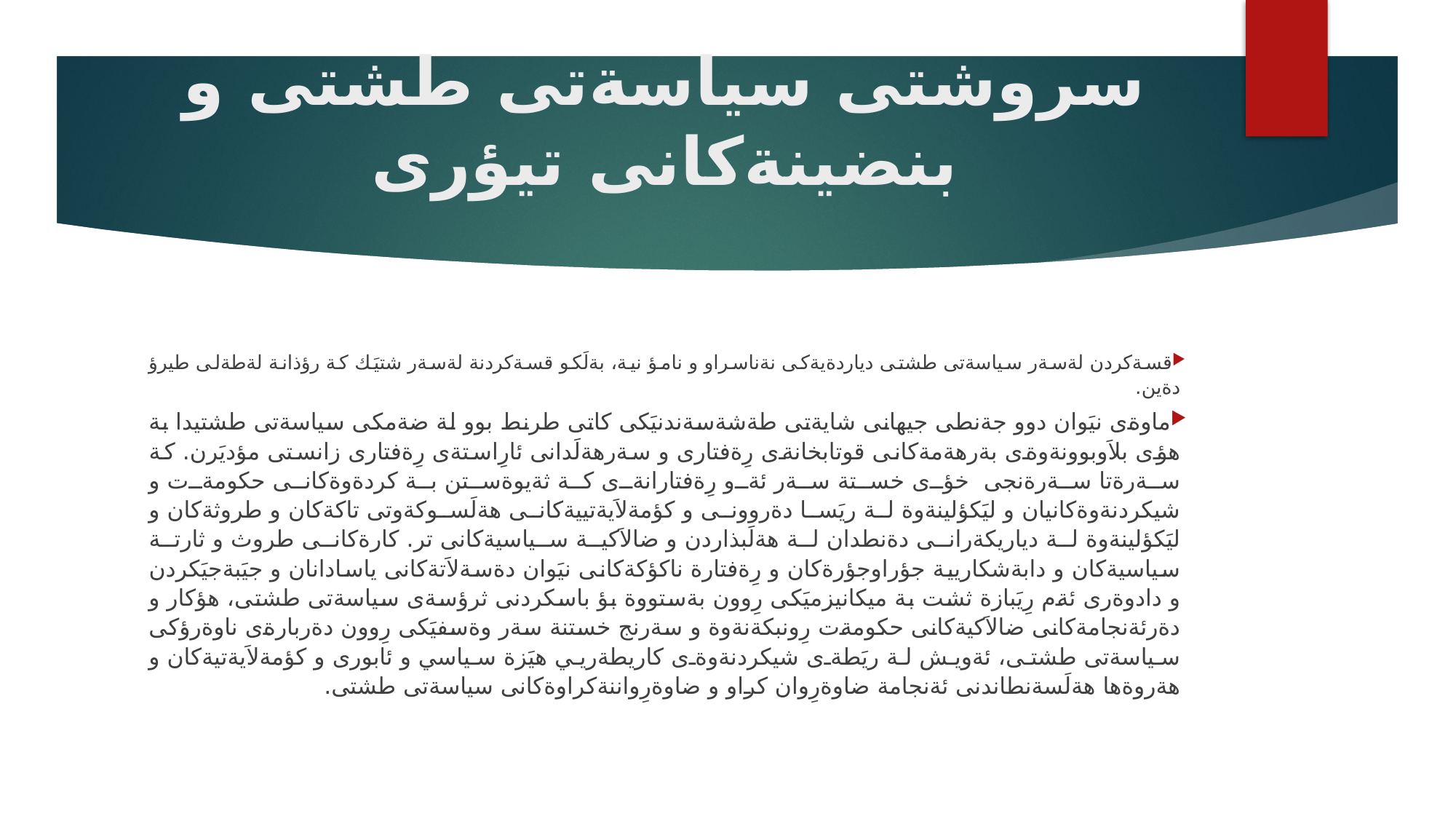

# سروشتى سياسةتى طشتى و بنضينةكانى تيؤرى

قسةكردن لةسةر سياسةتى طشتى دياردةيةكى نةناسراو و نامؤ نية، بةلَكو قسةكردنة لةسةر شتيَك كة رؤذانة لةطةلى طيرؤ دةين.
ماوةى نيَوان دوو جةنطى جيهانى شايةتى طةشةسةندنيَكى كاتى طرنط بوو لة ضةمكى سياسةتى طشتيدا بة هؤى بلاَوبوونةوةى بةرهةمةكانى قوتابخانةى رِةفتارى و سةرهةلَدانى ئارِاستةى رِةفتارى زانستى مؤديَرن. كة سةرةتا سةرةنجى  خؤى خستة سةر ئةو رِةفتارانةى كة ثةيوةستن بة كردةوةكانى حكومةت و شيكردنةوةكانيان و ليَكؤلينةوة لة ريَسا دةروونى و كؤمةلاَيةتييةكانى هةلَسوكةوتى تاكةكان و طروثةكان و ليَكؤلينةوة لة دياريكةرانى دةنطدان لة هةلَبذاردن و ضالاَكية سياسيةكانى تر. كارةكانى طروث و ثارتة سياسيةكان و دابةشكاريية جؤراوجؤرةكان و رِةفتارة ناكؤكةكانى نيَوان دةسةلاَتةكانى ياسادانان و جيَبةجيَكردن و دادوةرى ئةم رِيَبازة ثشت بة ميكانيزميَكى رِوون بةستووة بؤ باسكردنى ثرؤسةى سياسةتى طشتى، هؤكار و دةرئةنجامةكانى ضالاَكيةكانى حكومةت رِونبكةنةوة و سةرنج خستنة سةر وةسفيَكى رِوون دةربارةى ناوةرؤكى سياسةتى طشتى، ئةويش لة ريَطةى شيكردنةوةى كاريطةريي هيَزة سياسي و ئابورى و كؤمةلاَيةتيةكان و هةروةها هةلَسةنطاندنى ئةنجامة ضاوةرِوان كراو و ضاوةرِواننةكراوةكانى سياسةتى طشتى.